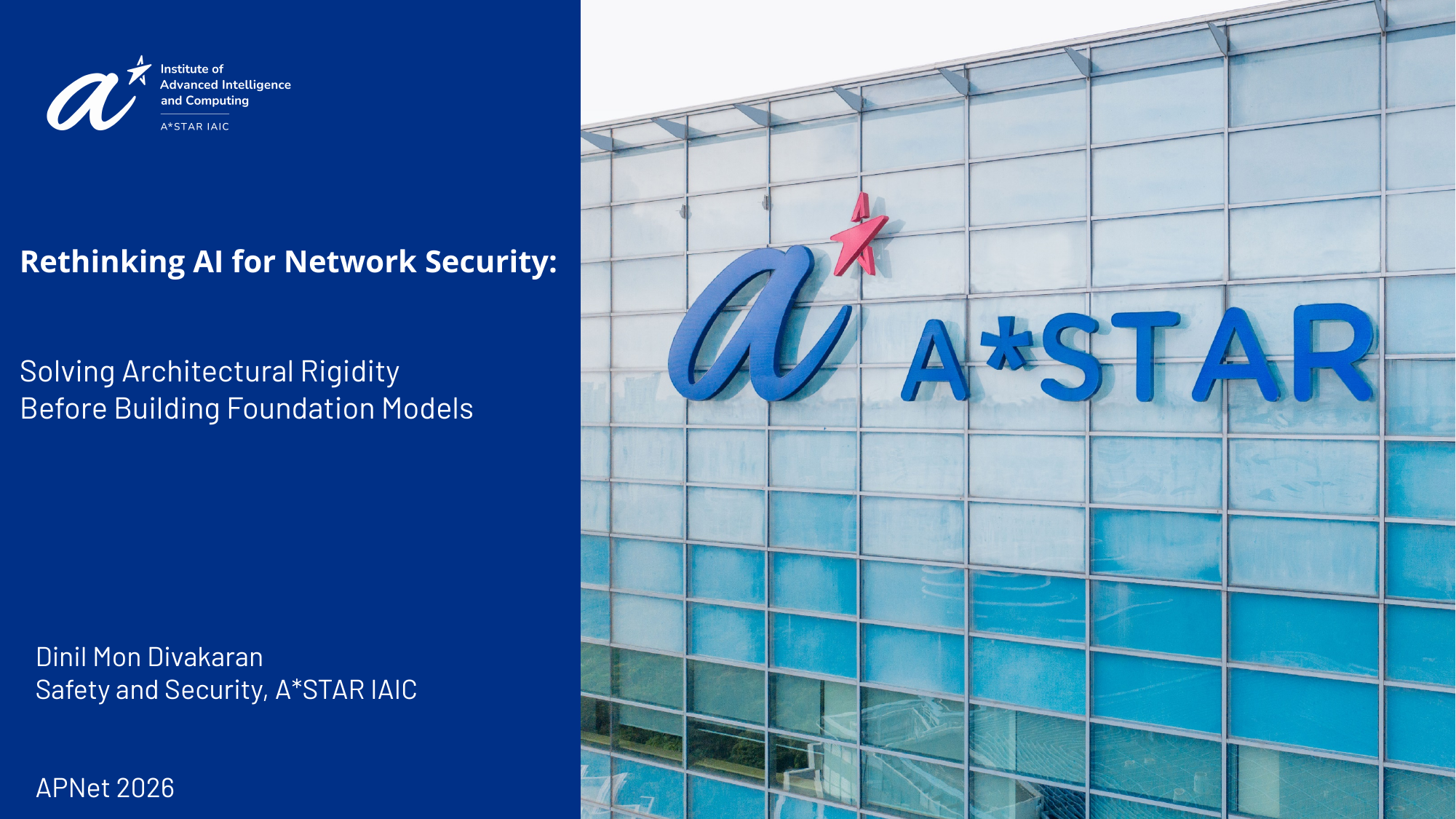

# Rethinking AI for Network Security: Solving Architectural Rigidity Before Building Foundation Models
Dinil Mon Divakaran
Safety and Security, A*STAR IAIC

APNet 2026